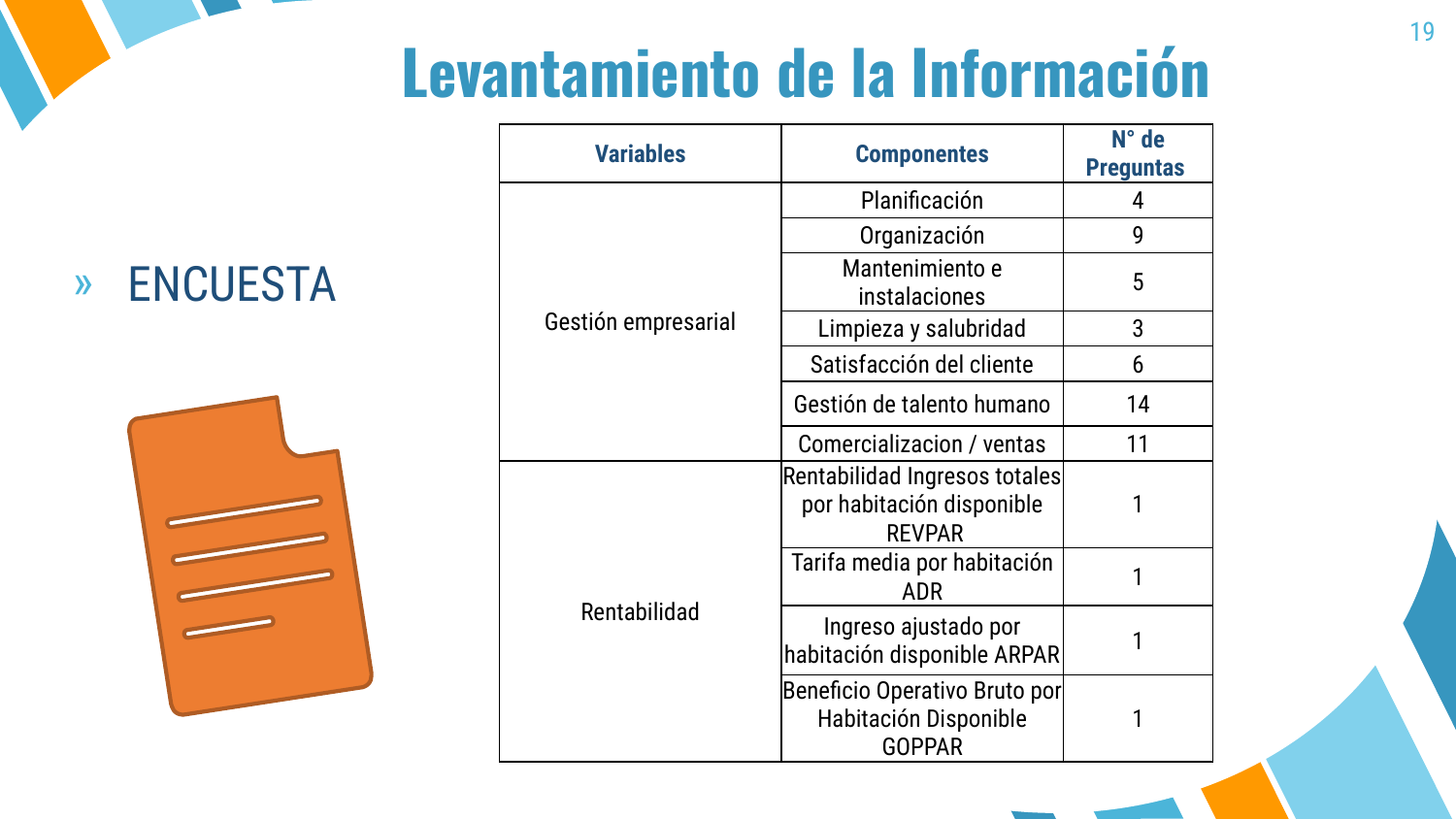

19
# Levantamiento de la Información
| Variables | Componentes | N° de Preguntas |
| --- | --- | --- |
| Gestión empresarial | Planificación | 4 |
|  | Organización | 9 |
|  | Mantenimiento e instalaciones | 5 |
|  | Limpieza y salubridad | 3 |
|  | Satisfacción del cliente | 6 |
|  | Gestión de talento humano | 14 |
|  | Comercializacion / ventas | 11 |
| Rentabilidad | Rentabilidad Ingresos totales por habitación disponible  REVPAR | 1 |
|  | Tarifa media por habitación ADR | 1 |
|  | Ingreso ajustado por habitación disponible ARPAR | 1 |
|  | Beneficio Operativo Bruto por Habitación Disponible GOPPAR | 1 |

ENCUESTA